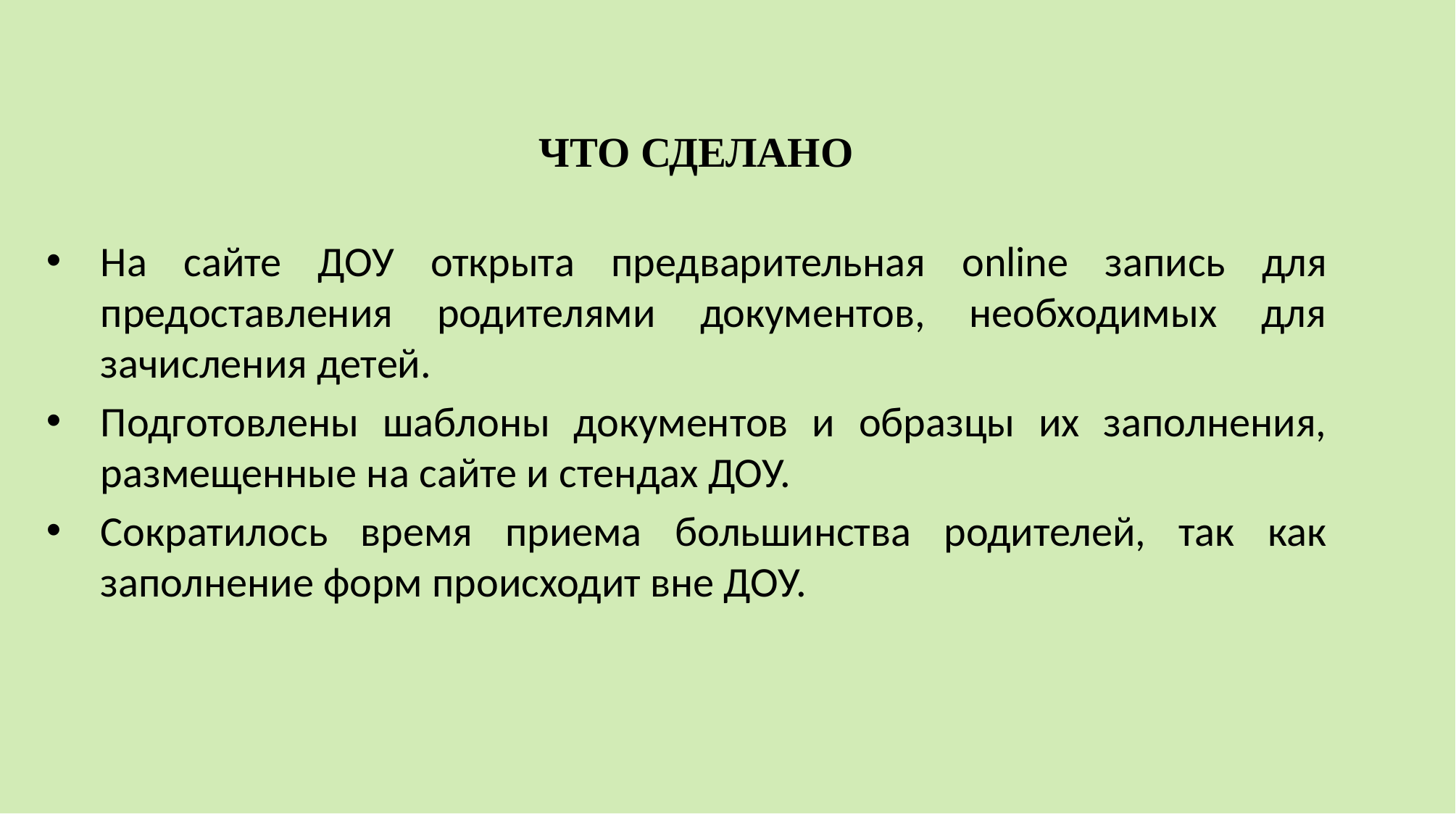

# ЧТО СДЕЛАНО
На сайте ДОУ открыта предварительная online запись для предоставления родителями документов, необходимых для зачисления детей.
Подготовлены шаблоны документов и образцы их заполнения, размещенные на сайте и стендах ДОУ.
Сократилось время приема большинства родителей, так как заполнение форм происходит вне ДОУ.